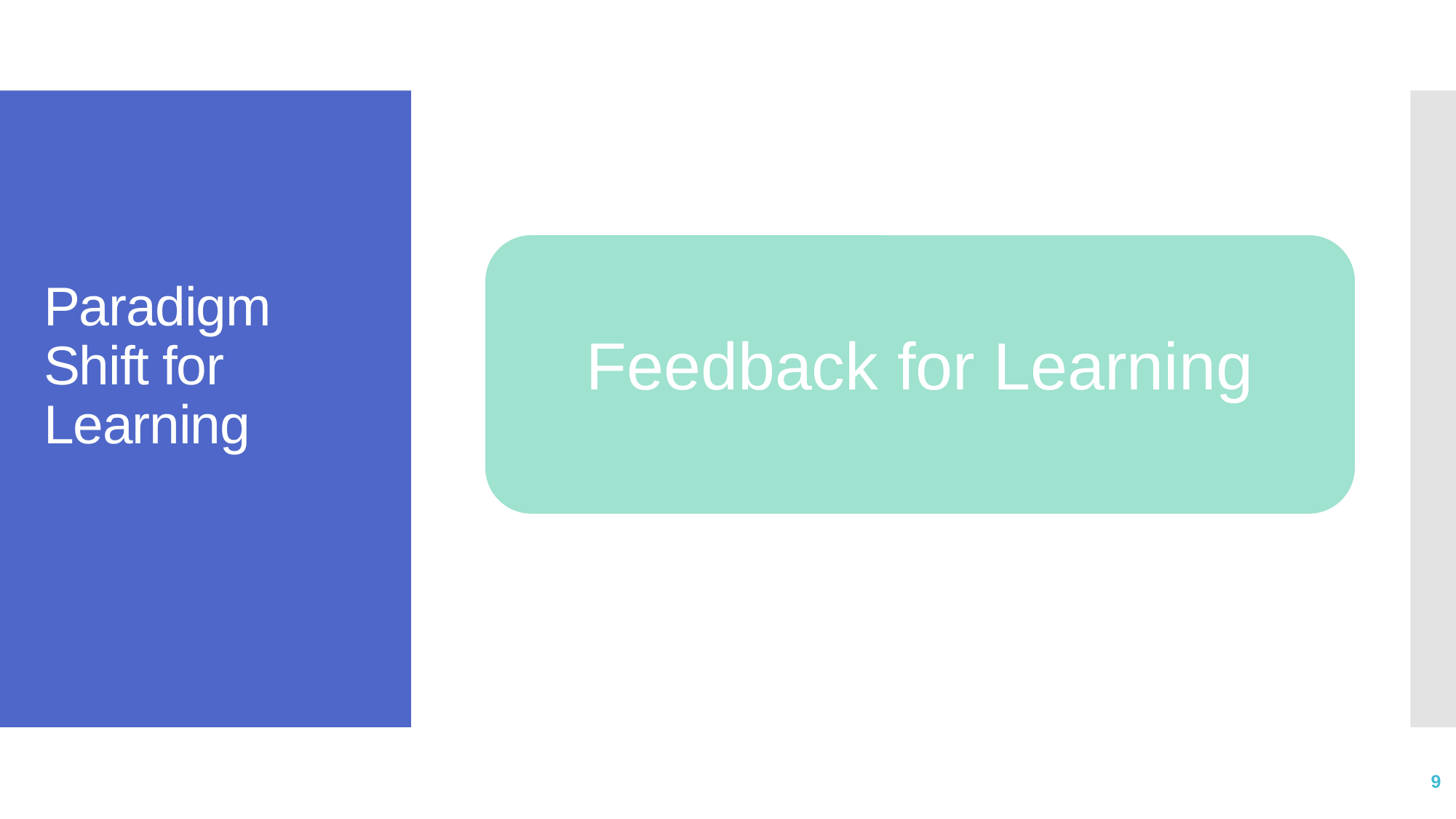

# Paradigm Shift for Learning

Feedback for Learning
9